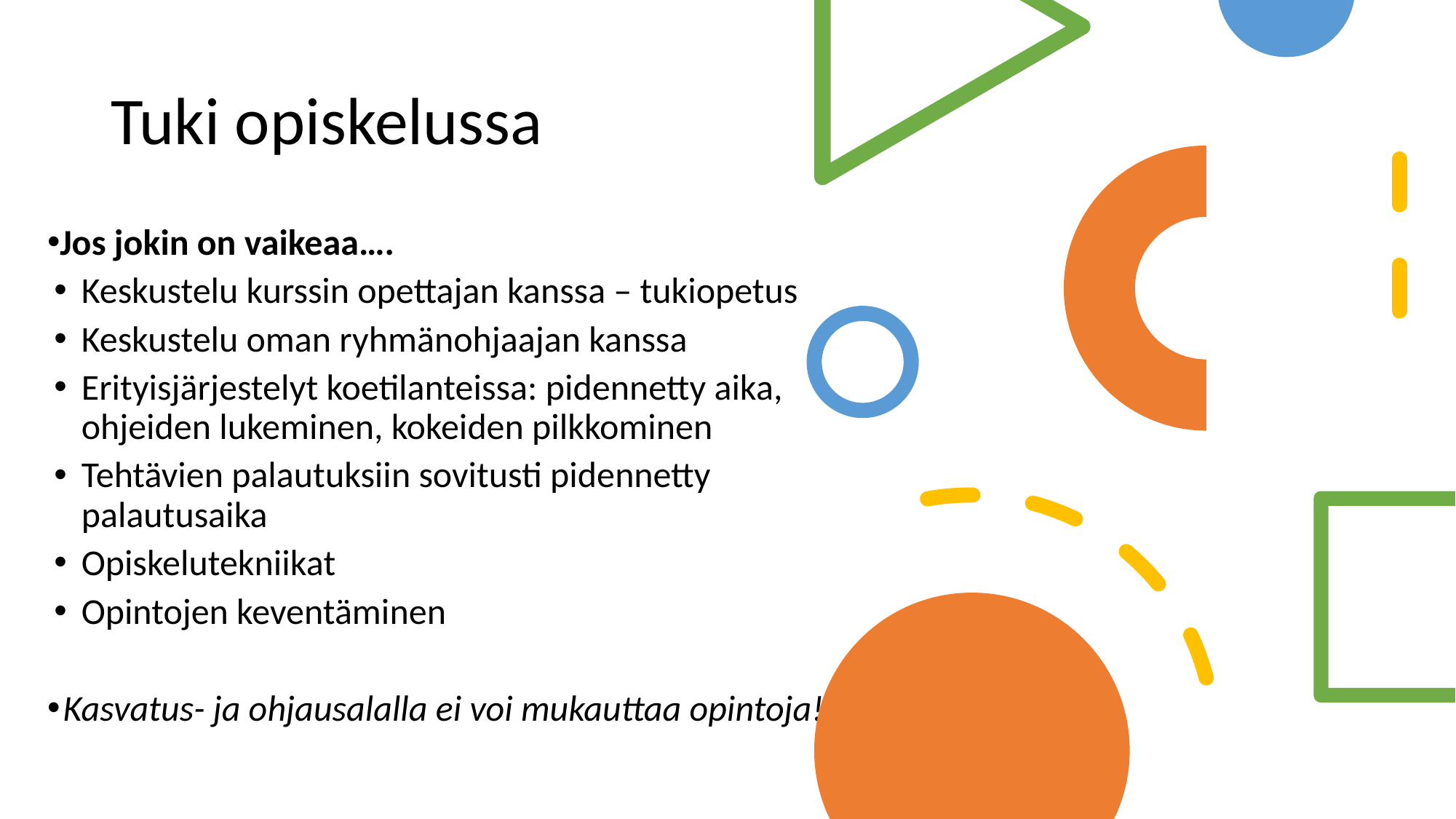

# Tuki opiskelussa

Jos jokin on vaikeaa….
Keskustelu kurssin opettajan kanssa – tukiopetus
Keskustelu oman ryhmänohjaajan kanssa
Erityisjärjestelyt koetilanteissa: pidennetty aika, ohjeiden lukeminen, kokeiden pilkkominen
Tehtävien palautuksiin sovitusti pidennetty palautusaika
Opiskelutekniikat
Opintojen keventäminen

Kasvatus- ja ohjausalalla ei voi mukauttaa opintoja!